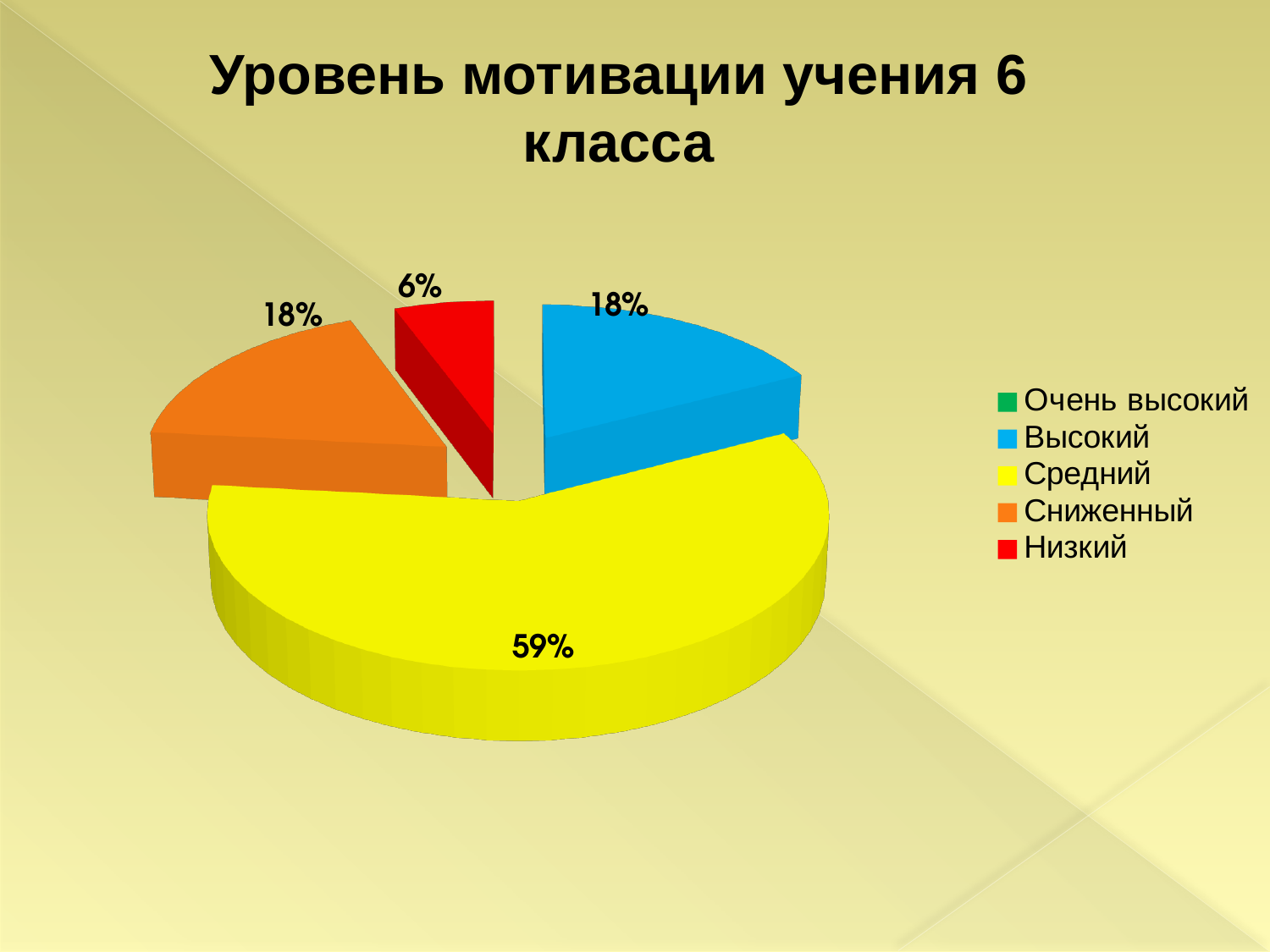

[unsupported chart]

Уровень мотивации учения 6 класса